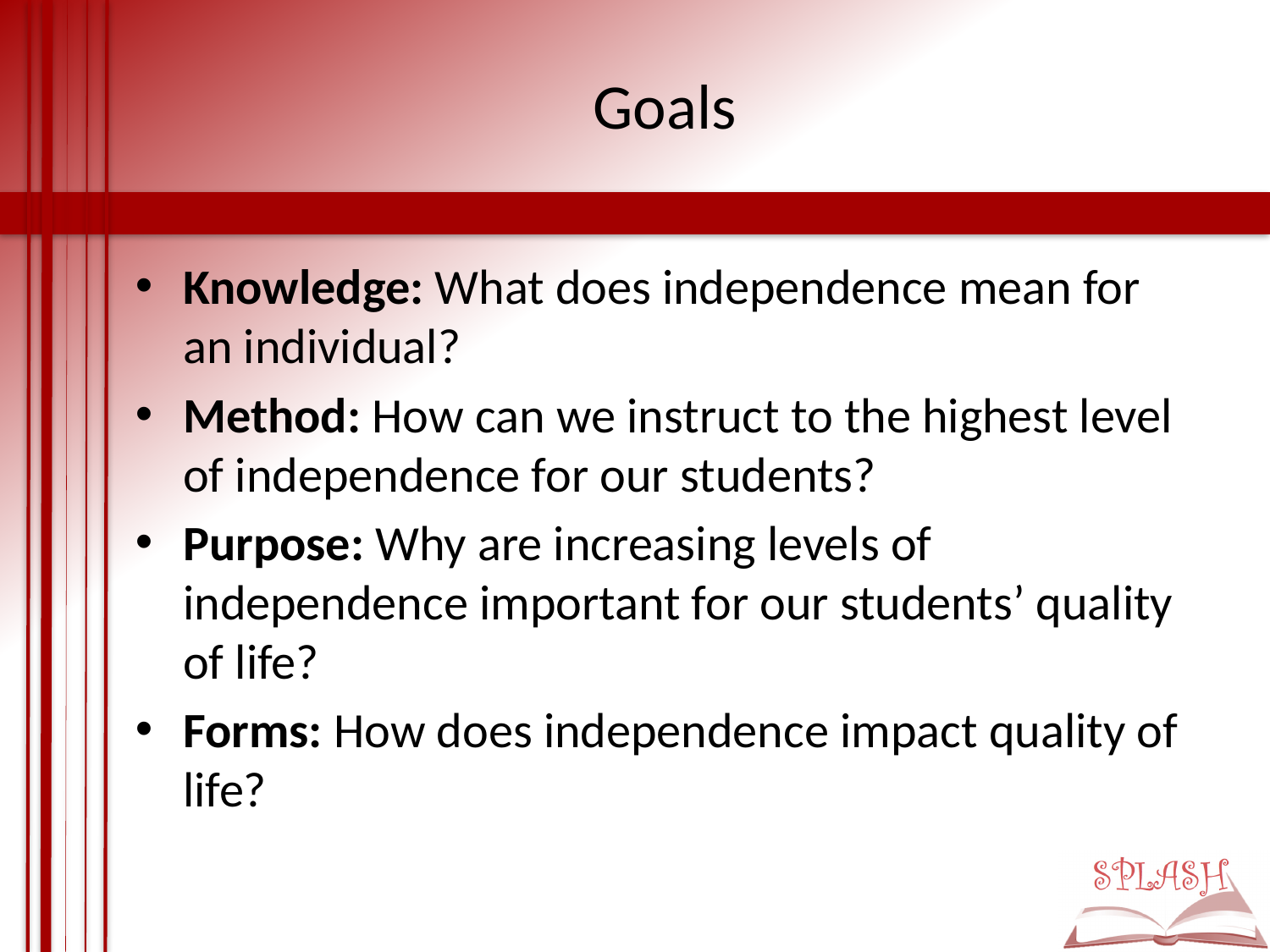

# Goals
Knowledge: What does independence mean for an individual?
Method: How can we instruct to the highest level of independence for our students?
Purpose: Why are increasing levels of independence important for our students’ quality of life?
Forms: How does independence impact quality of life?